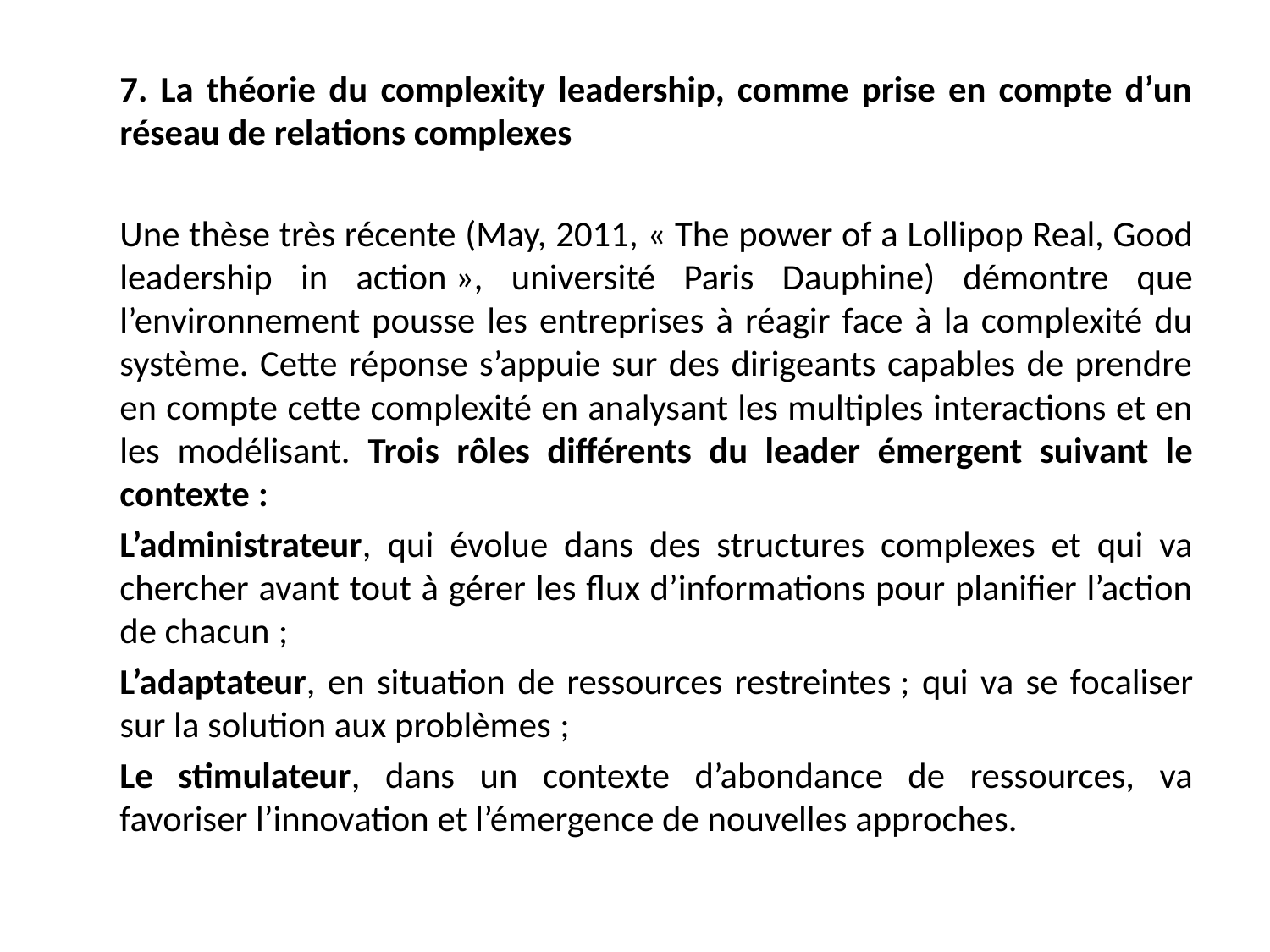

7. La théorie du complexity leadership, comme prise en compte d’un réseau de relations complexes

	Une thèse très récente (May, 2011, « The power of a Lollipop Real, Good leadership in action », université Paris Dauphine) démontre que l’environnement pousse les entreprises à réagir face à la complexité du système. Cette réponse s’appuie sur des dirigeants capables de prendre en compte cette complexité en analysant les multiples interactions et en les modélisant. Trois rôles différents du leader émergent suivant le contexte :
	L’administrateur, qui évolue dans des structures complexes et qui va chercher avant tout à gérer les flux d’informations pour planifier l’action de chacun ;
	L’adaptateur, en situation de ressources restreintes ; qui va se focaliser sur la solution aux problèmes ;
	Le stimulateur, dans un contexte d’abondance de ressources, va favoriser l’innovation et l’émergence de nouvelles approches.